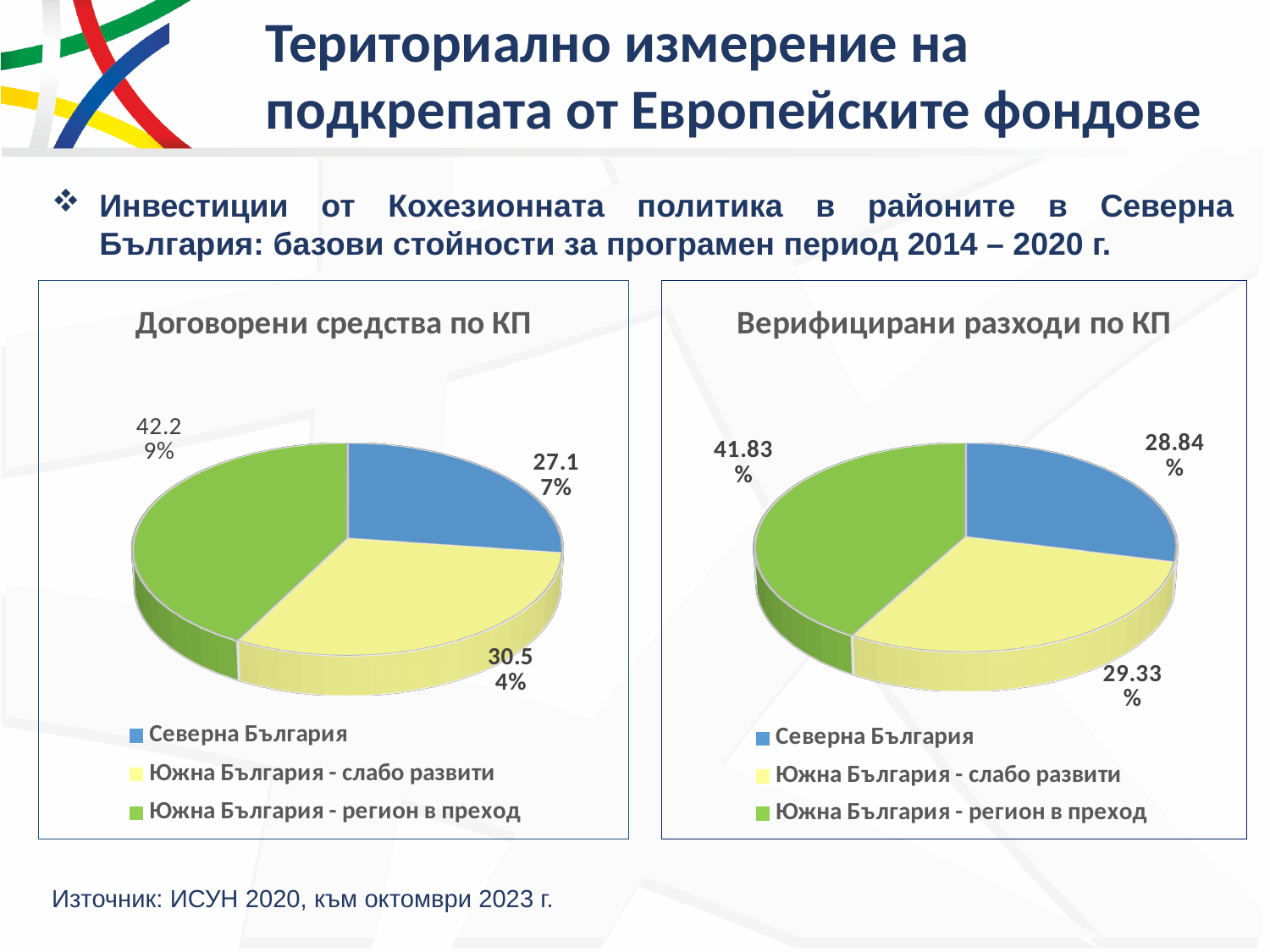

# Териториално измерение на подкрепата от Европейските фондове
Инвестиции от Кохезионната политика в районите в Северна България: базови стойности за програмен период 2014 – 2020 г.

Източник: ИСУН 2020, към октомври 2023 г.

[unsupported chart]

[unsupported chart]